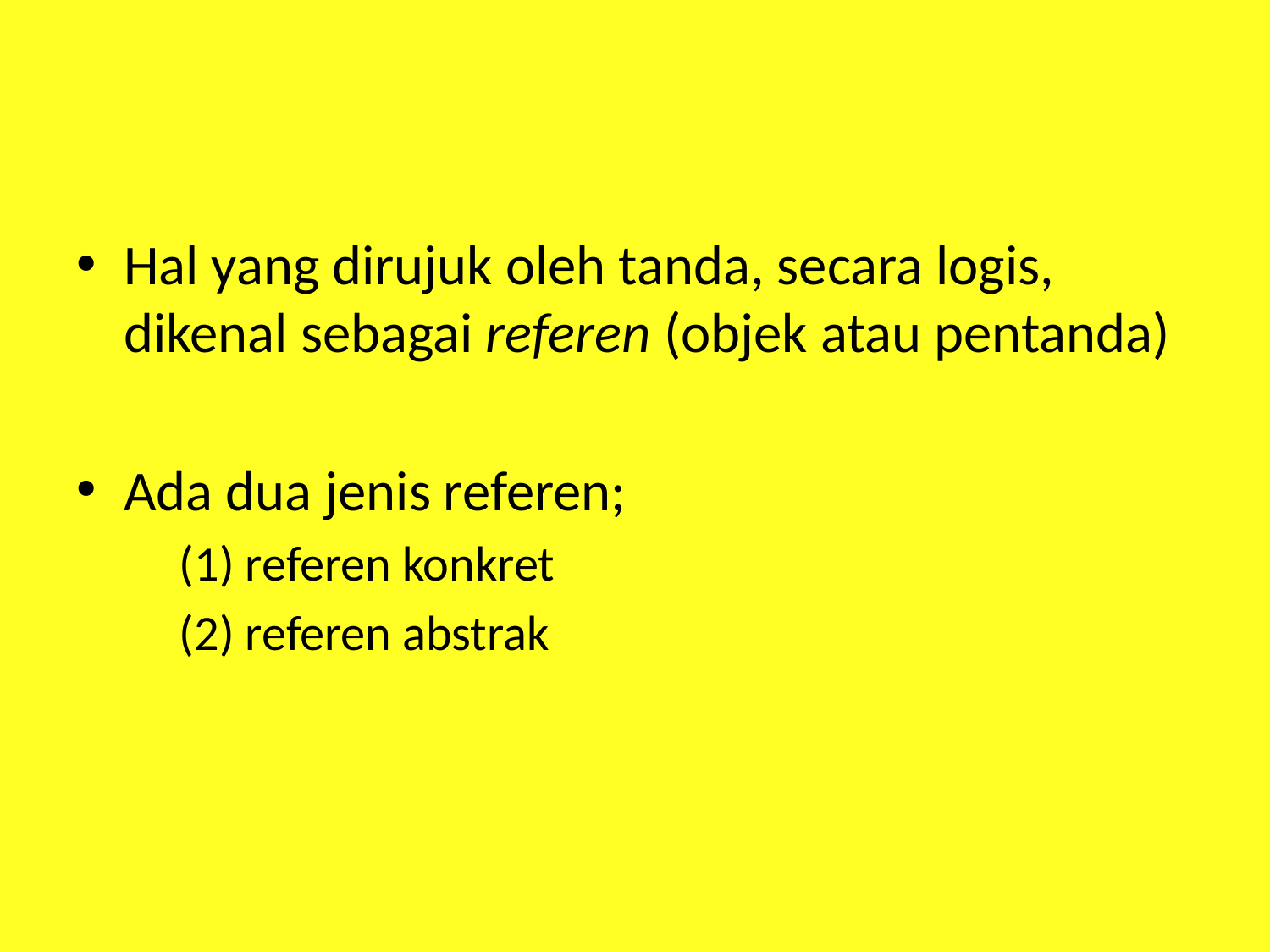

#
Hal yang dirujuk oleh tanda, secara logis, dikenal sebagai referen (objek atau pentanda)

Ada dua jenis referen;
	(1) referen konkret
	(2) referen abstrak